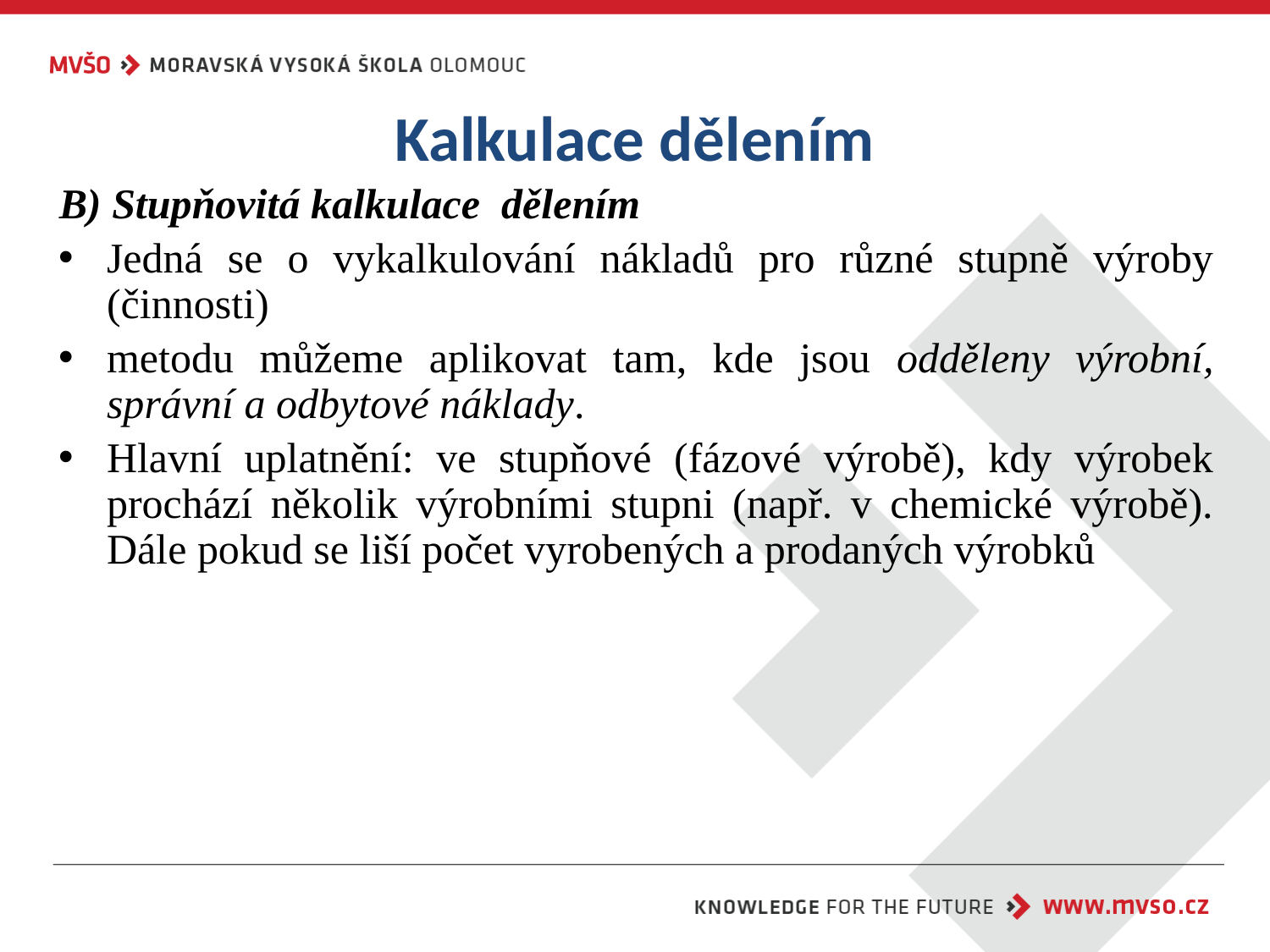

Kalkulace dělením
B) Stupňovitá kalkulace  dělením
Jedná se o vykalkulování nákladů pro různé stupně výroby (činnosti)
metodu můžeme aplikovat tam, kde jsou odděleny výrobní, správní a odbytové náklady.
Hlavní uplatnění: ve stupňové (fázové výrobě), kdy výrobek prochází několik výrobními stupni (např. v chemické výrobě). Dále pokud se liší počet vyrobených a prodaných výrobků